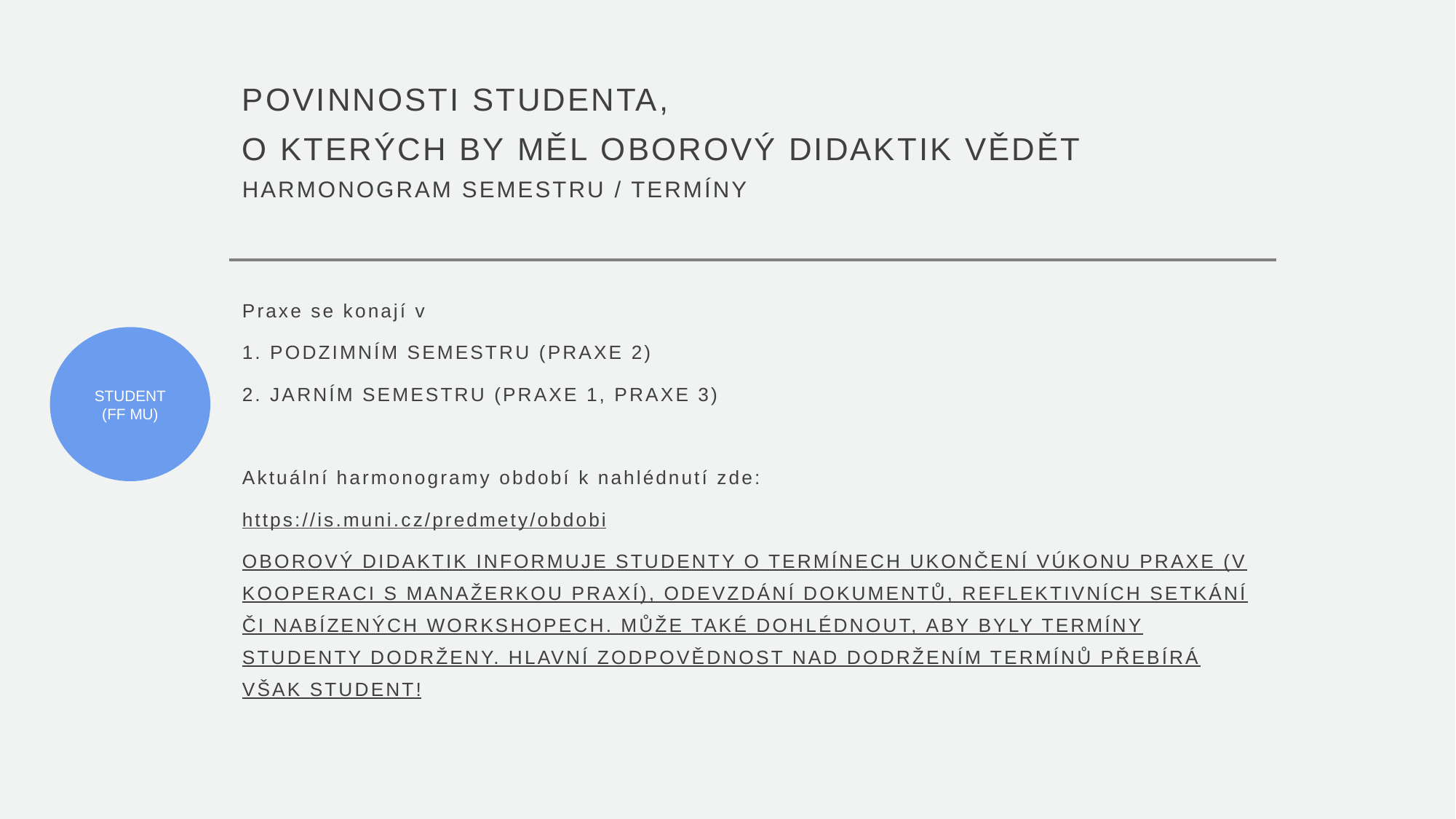

# POVINNOSTI STUDENTA, O KTERÝCH BY MĚL OBOROVÝ DIDAKTIK VĚDĚT HARMONOGRAM SEMESTRU / TERMÍNY
Praxe se konají v
1. PODZIMNÍM SEMESTRU (PRAXE 2)
2. JARNÍM SEMESTRU (PRAXE 1, PRAXE 3)

Aktuální harmonogramy období k nahlédnutí zde:
https://is.muni.cz/predmety/obdobi
OBOROVÝ DIDAKTIK INFORMUJE STUDENTY O TERMÍNECH UKONČENÍ VÚKONU PRAXE (V KOOPERACI S MANAŽERKOU PRAXÍ), ODEVZDÁNÍ DOKUMENTŮ, REFLEKTIVNÍCH SETKÁNÍ ČI NABÍZENÝCH WORKSHOPECH. MŮŽE TAKÉ DOHLÉDNOUT, ABY BYLY TERMÍNY STUDENTY DODRŽENY. HLAVNÍ ZODPOVĚDNOST NAD DODRŽENÍM TERMÍNŮ PŘEBÍRÁ VŠAK STUDENT!

STUDENT
(FF MU)